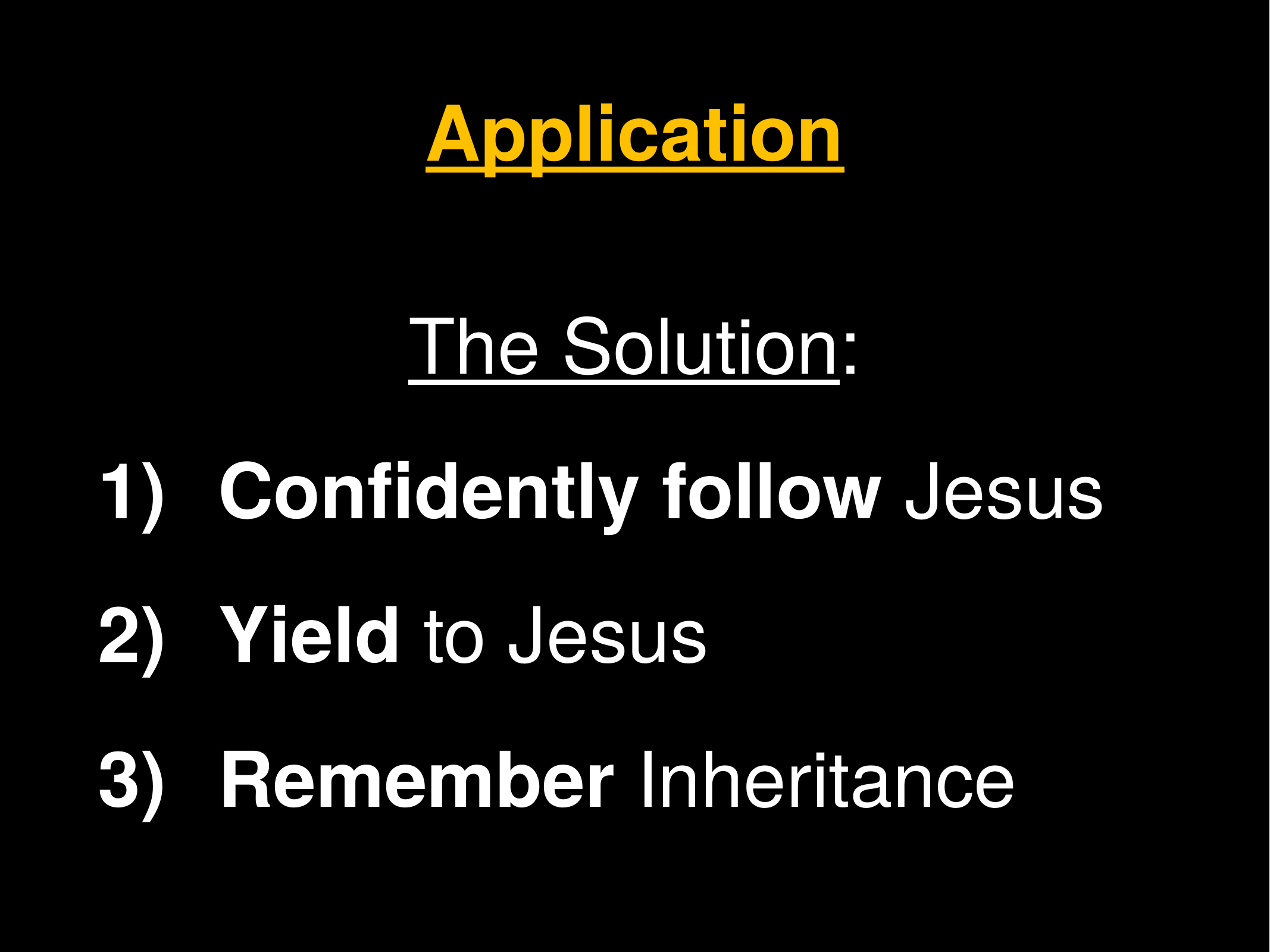

# Application
The Solution:
Confidently follow Jesus
Yield to Jesus
Remember Inheritance